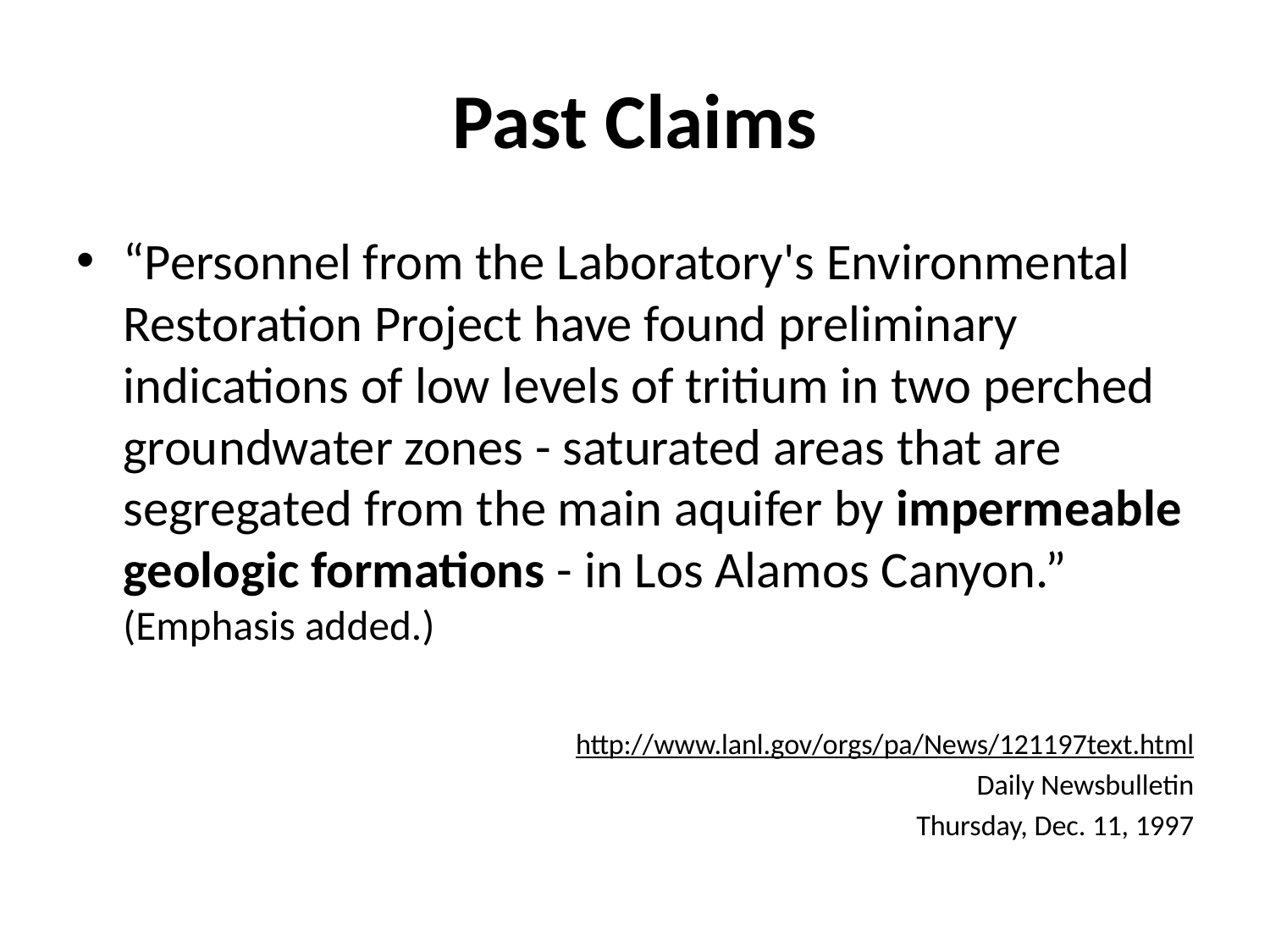

# Past Claims
“Personnel from the Laboratory's Environmental Restoration Project have found preliminary indications of low levels of tritium in two perched groundwater zones - saturated areas that are segregated from the main aquifer by impermeable geologic formations - in Los Alamos Canyon.” (Emphasis added.)

http://www.lanl.gov/orgs/pa/News/121197text.html
Daily Newsbulletin
Thursday, Dec. 11, 1997